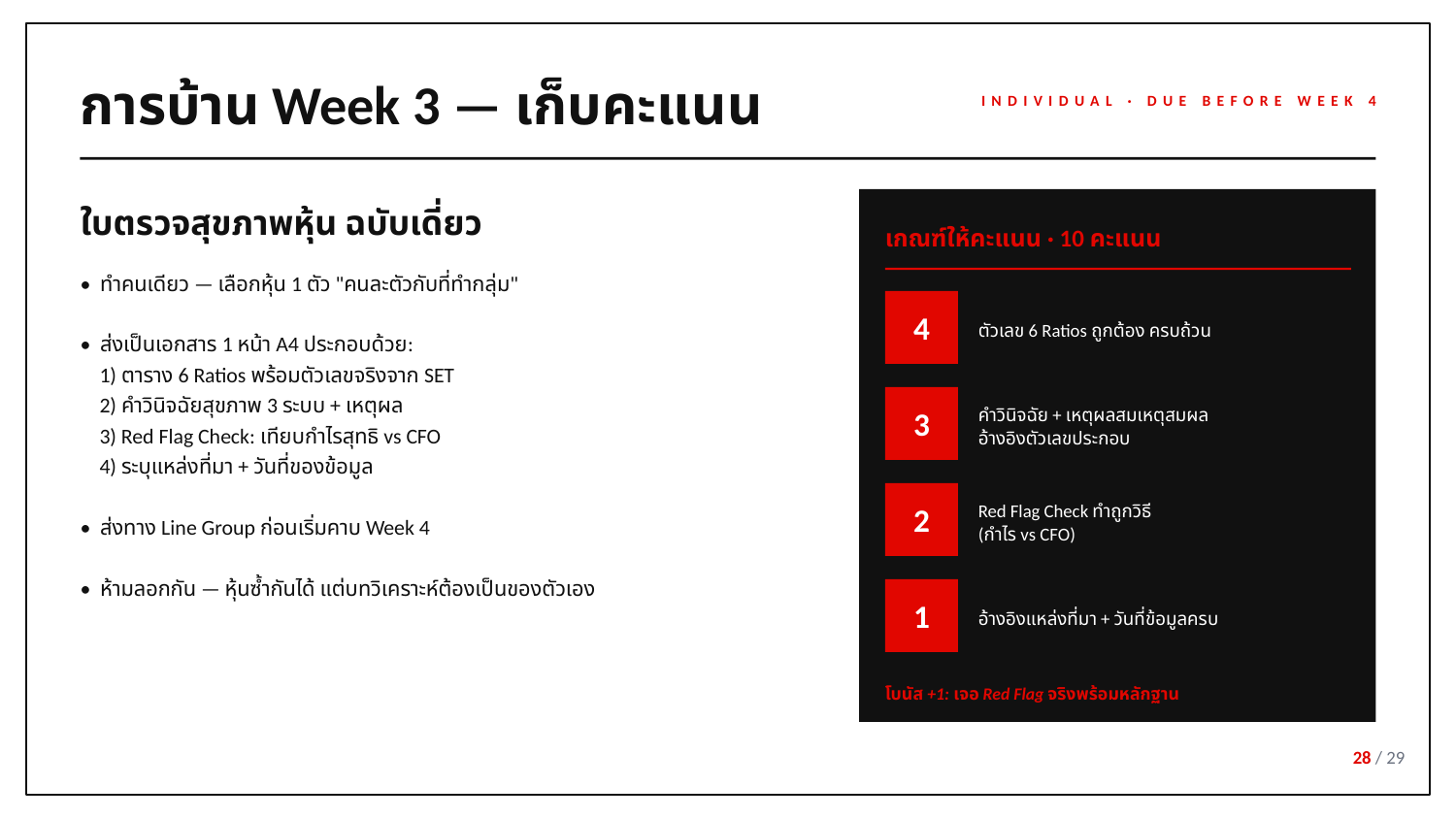

การบ้าน Week 3 — เก็บคะแนน
INDIVIDUAL · DUE BEFORE WEEK 4

ใบตรวจสุขภาพหุ้น ฉบับเดี่ยว

เกณฑ์ให้คะแนน · 10 คะแนน
•  ทำคนเดียว — เลือกหุ้น 1 ตัว "คนละตัวกับที่ทำกลุ่ม"

•  ส่งเป็นเอกสาร 1 หน้า A4 ประกอบด้วย:
    1) ตาราง 6 Ratios พร้อมตัวเลขจริงจาก SET
    2) คำวินิจฉัยสุขภาพ 3 ระบบ + เหตุผล
    3) Red Flag Check: เทียบกำไรสุทธิ vs CFO
    4) ระบุแหล่งที่มา + วันที่ของข้อมูล

•  ส่งทาง Line Group ก่อนเริ่มคาบ Week 4

•  ห้ามลอกกัน — หุ้นซ้ำกันได้ แต่บทวิเคราะห์ต้องเป็นของตัวเอง

ตัวเลข 6 Ratios ถูกต้อง ครบถ้วน

4
คำวินิจฉัย + เหตุผลสมเหตุสมผล
อ้างอิงตัวเลขประกอบ

3
Red Flag Check ทำถูกวิธี
(กำไร vs CFO)

2
อ้างอิงแหล่งที่มา + วันที่ข้อมูลครบ

1
โบนัส +1: เจอ Red Flag จริงพร้อมหลักฐาน
28 / 29